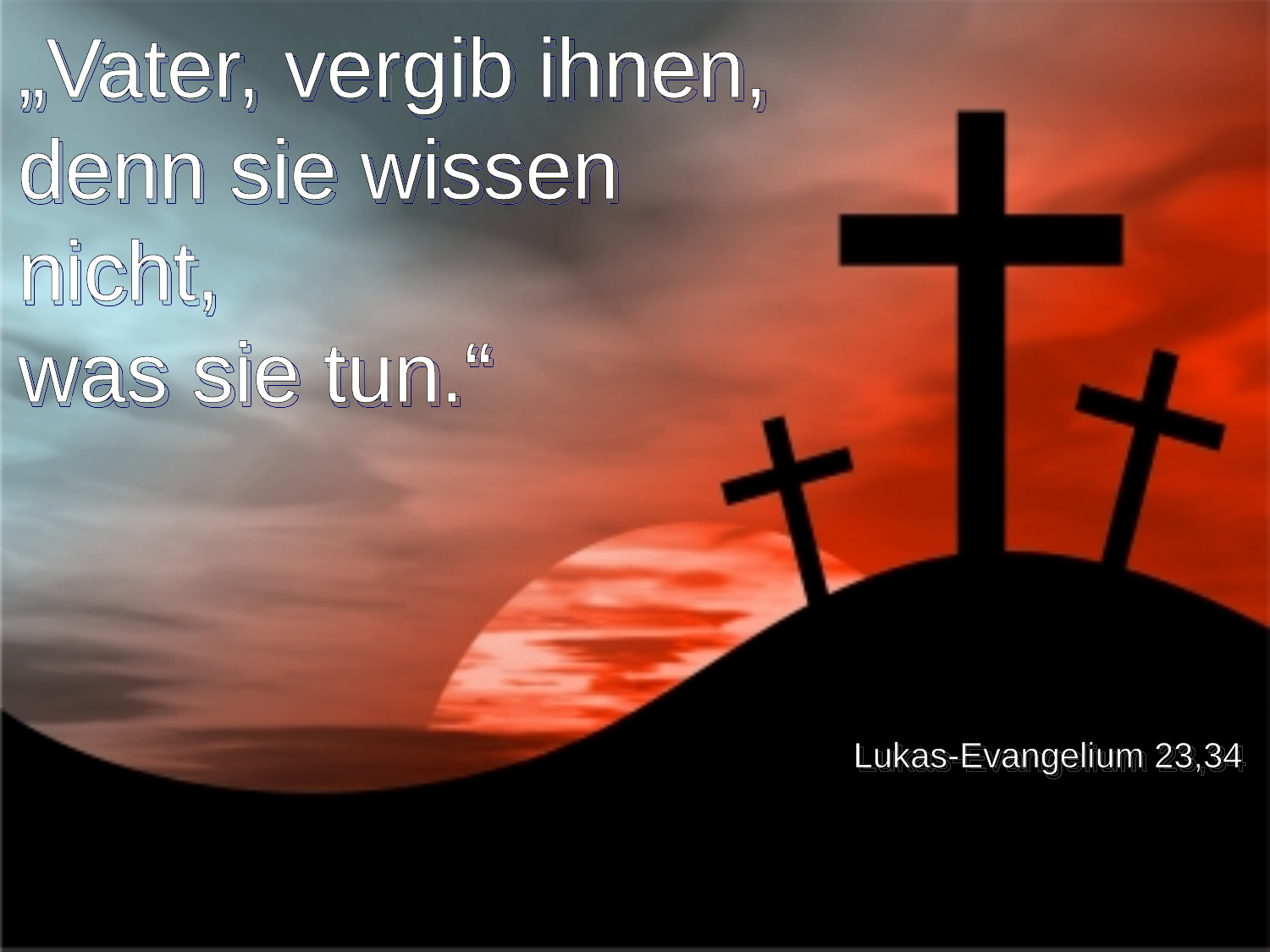

# „Vater, vergib ihnen, denn sie wissen nicht, was sie tun.“
Lukas-Evangelium 23,34